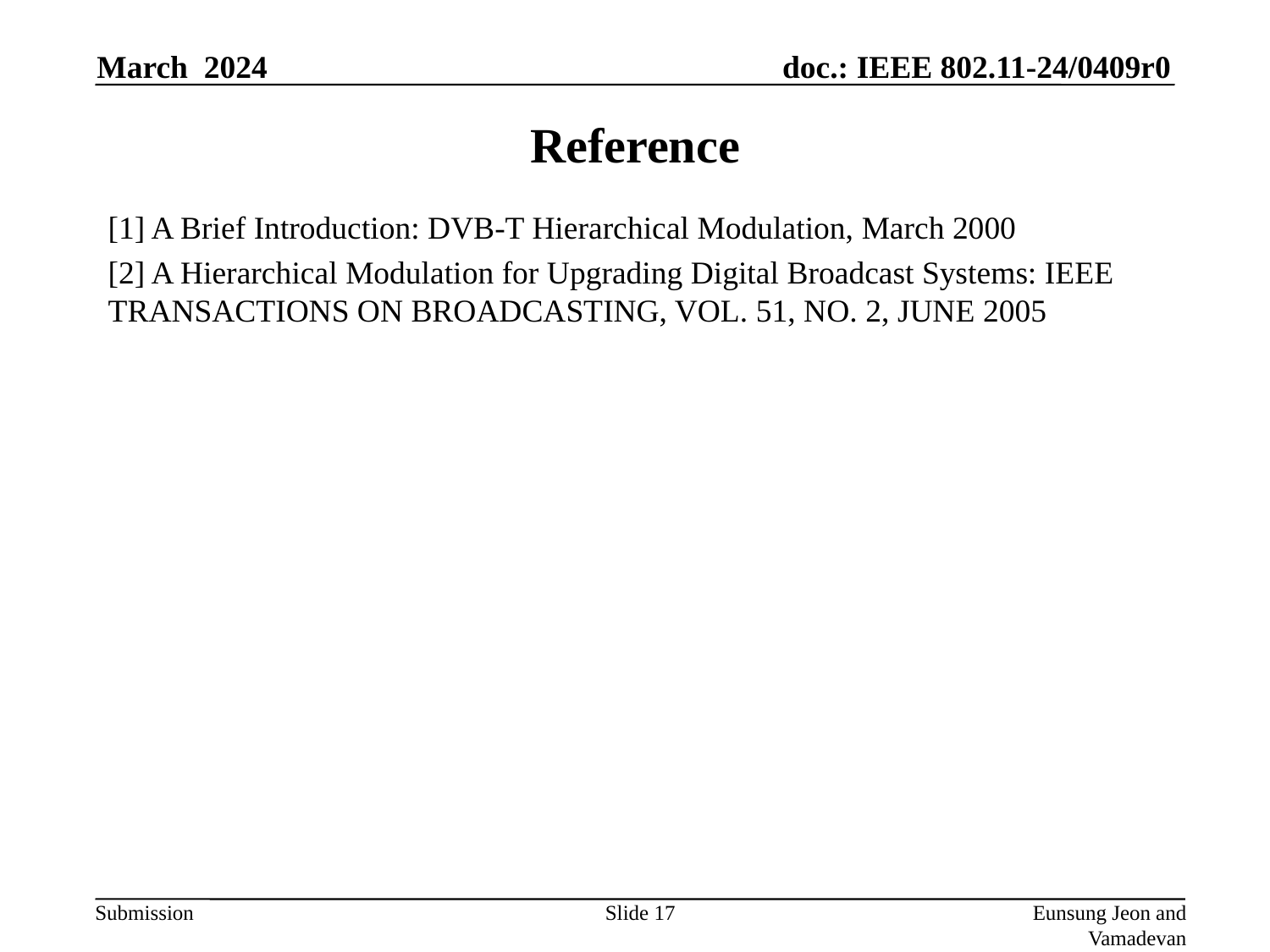

March  2024
# Reference
[1] A Brief Introduction: DVB-T Hierarchical Modulation, March 2000
[2] A Hierarchical Modulation for Upgrading Digital Broadcast Systems: IEEE TRANSACTIONS ON BROADCASTING, VOL. 51, NO. 2, JUNE 2005

Slide 17
Eunsung Jeon and Vamadevan Namboodiri, Samsung